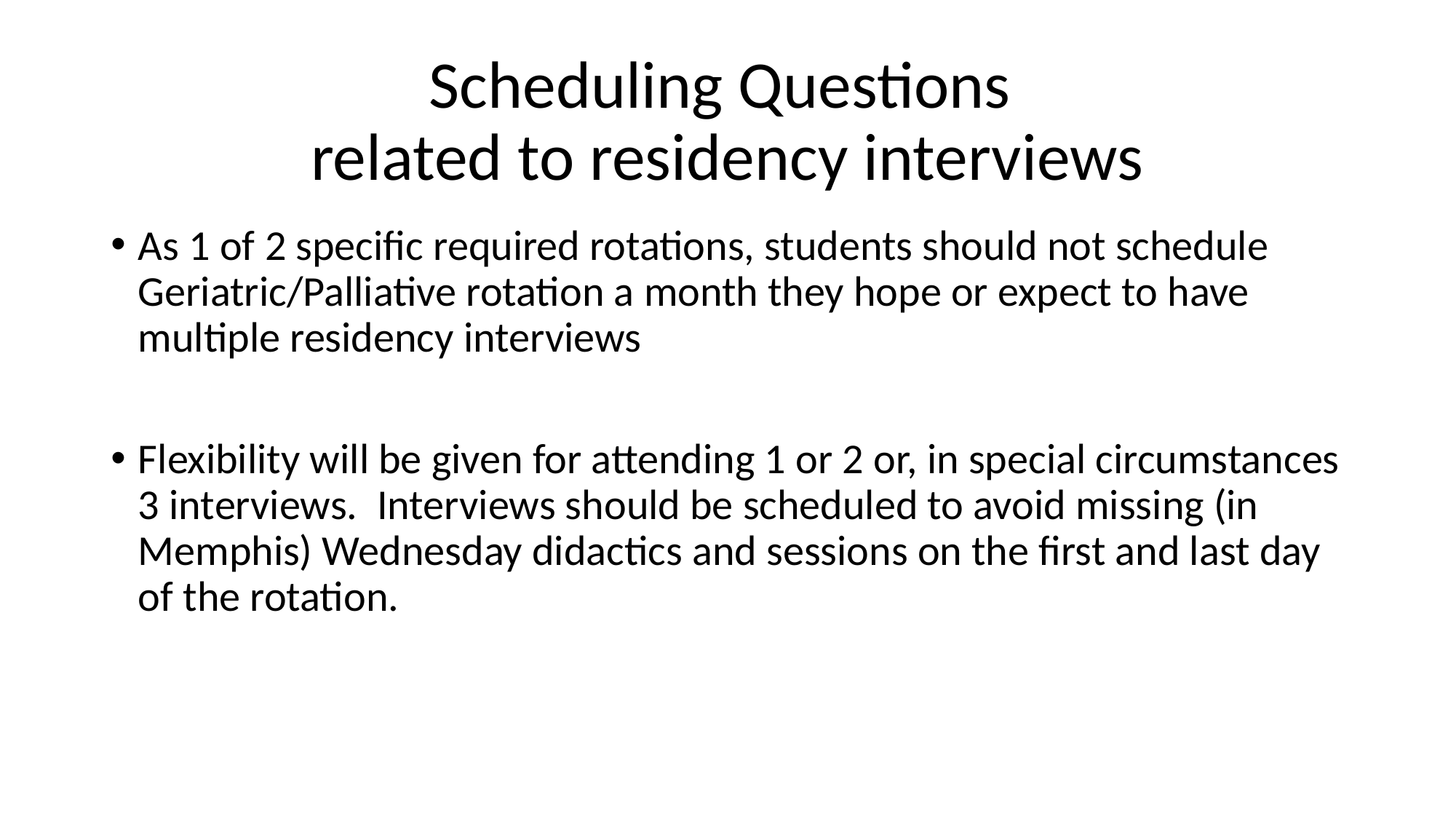

# Scheduling Questions related to residency interviews
As 1 of 2 specific required rotations, students should not schedule Geriatric/Palliative rotation a month they hope or expect to have multiple residency interviews

Flexibility will be given for attending 1 or 2 or, in special circumstances 3 interviews.  Interviews should be scheduled to avoid missing (in Memphis) Wednesday didactics and sessions on the first and last day of the rotation.